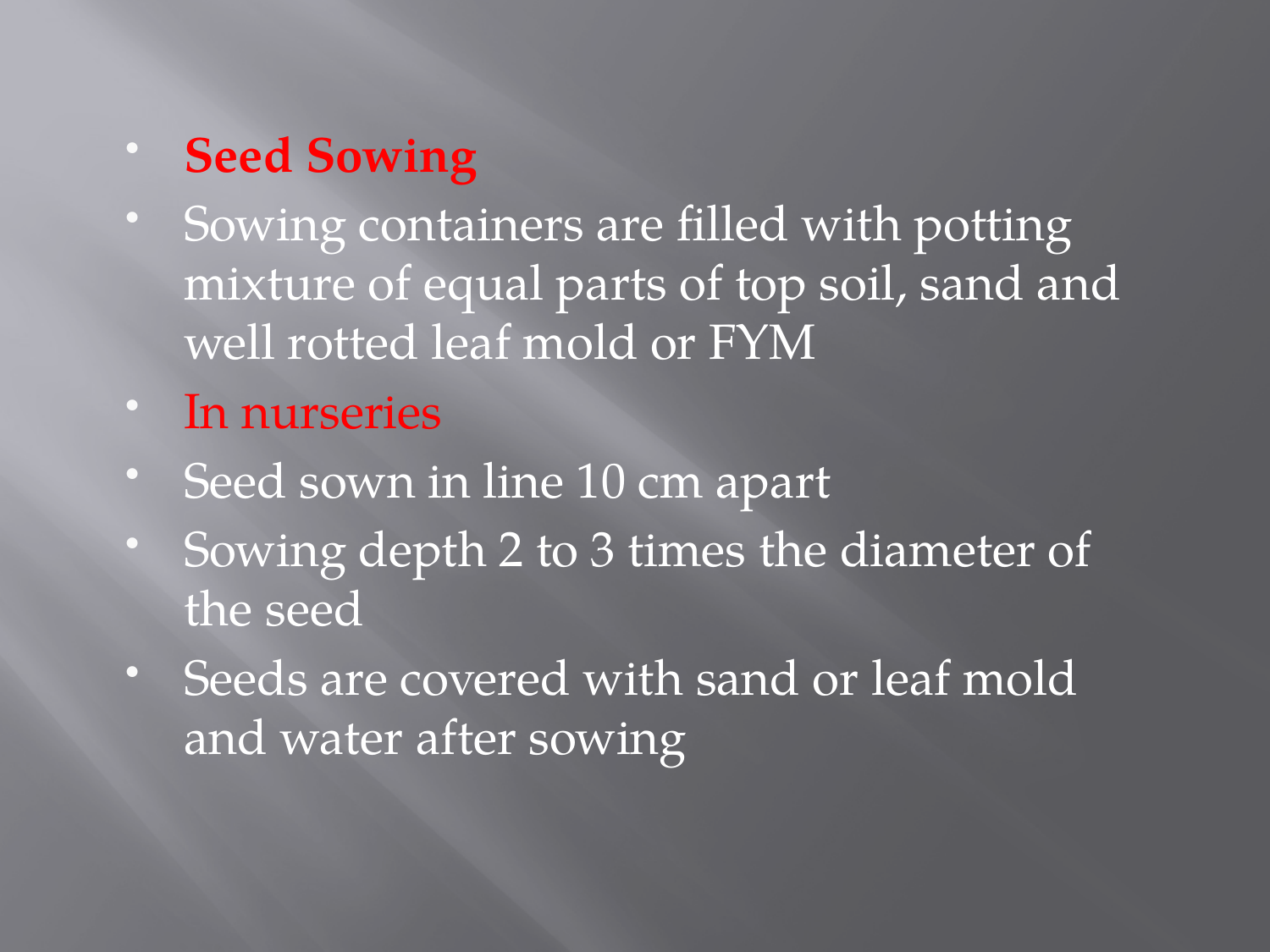

Seed Sowing
Sowing containers are filled with potting mixture of equal parts of top soil, sand and well rotted leaf mold or FYM
In nurseries
Seed sown in line 10 cm apart
Sowing depth 2 to 3 times the diameter of the seed
Seeds are covered with sand or leaf mold and water after sowing